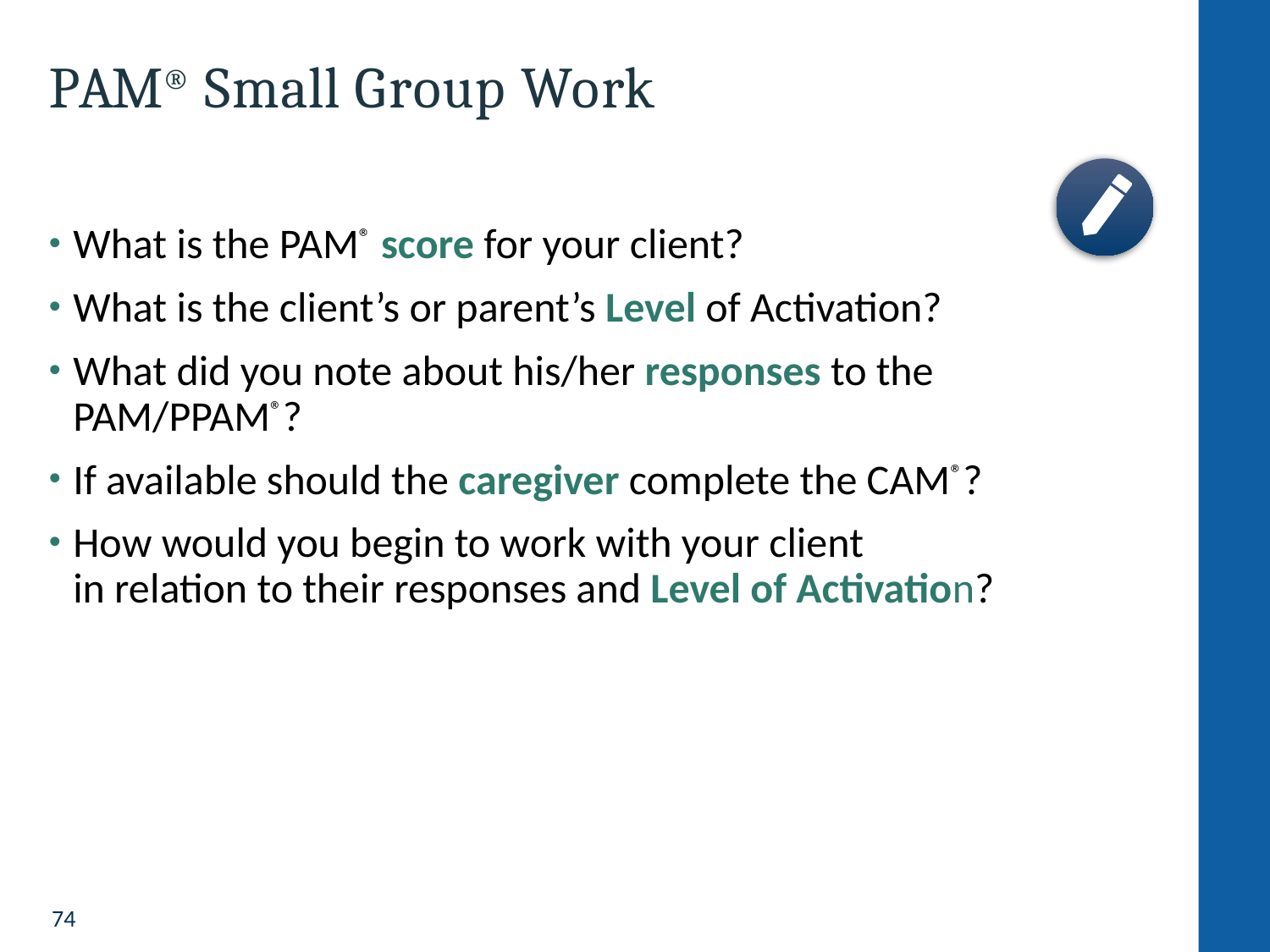

# PAM® Small Group Work

What is the PAM® score for your client?
What is the client’s or parent’s Level of Activation?
What did you note about his/her responses to the PAM/PPAM®?
If available should the caregiver complete the CAM®?
How would you begin to work with your client
in relation to their responses and Level of Activation?